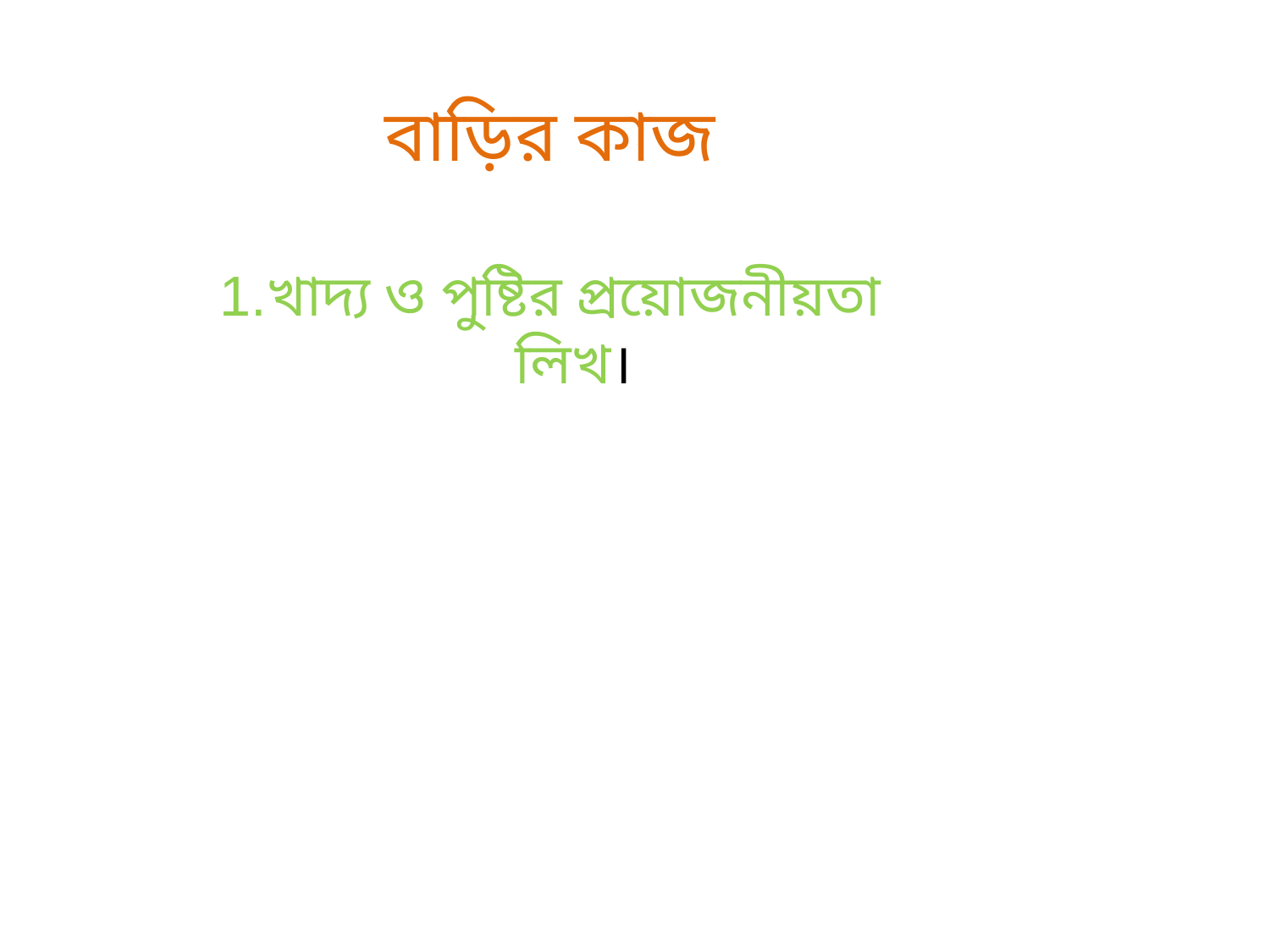

বাড়ির কাজ

খাদ্য ও পুষ্টির প্রয়োজনীয়তা লিখ।